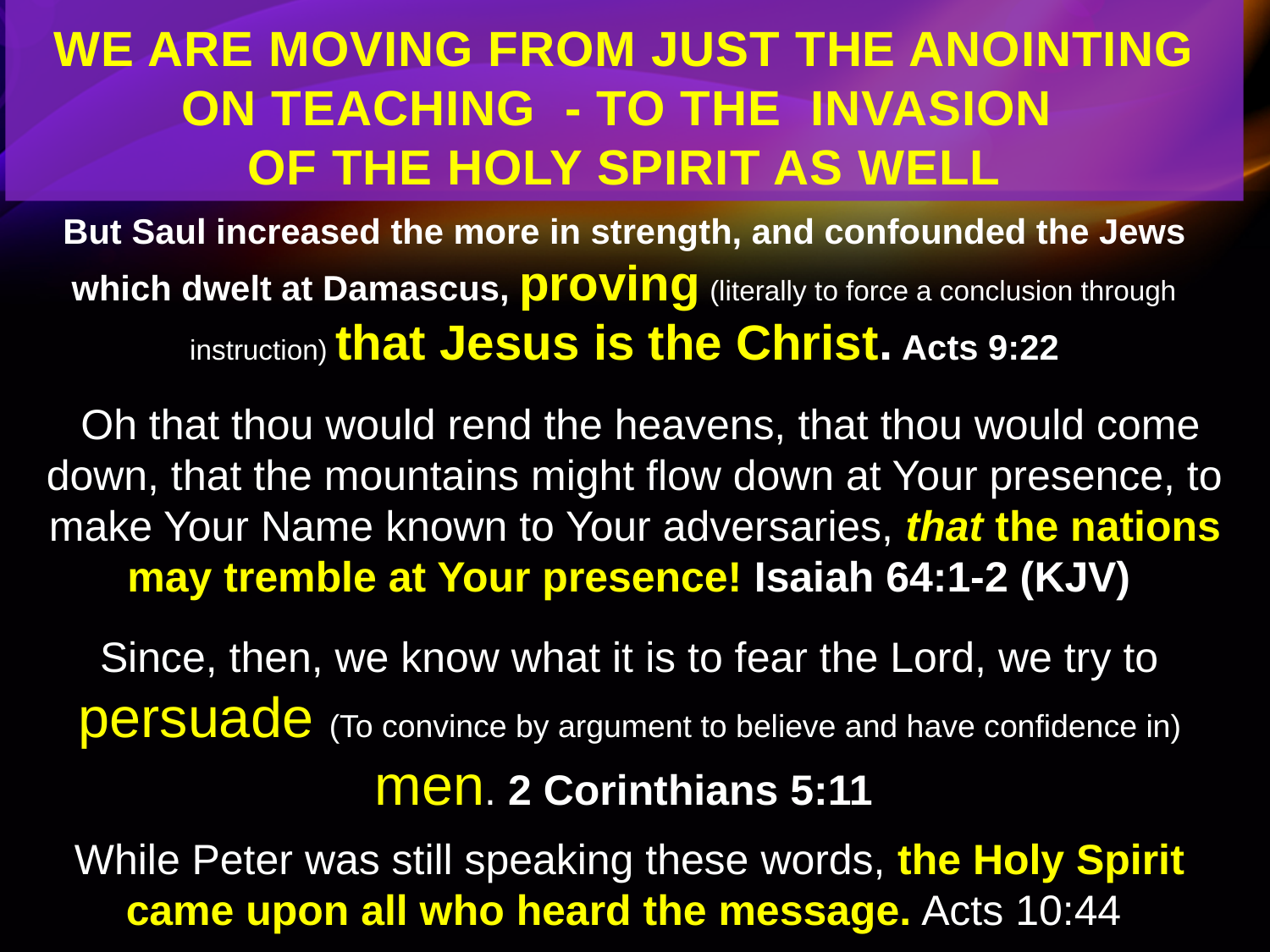

We are moving from just the anointing on teaching  - to the  invasion
of the holy spirit as well
But Saul increased the more in strength, and confounded the Jews which dwelt at Damascus, proving (literally to force a conclusion through instruction) that Jesus is the Christ. Acts 9:22
 Oh that thou would rend the heavens, that thou would come down, that the mountains might flow down at Your presence, to make Your Name known to Your adversaries, that the nations may tremble at Your presence! Isaiah 64:1-2 (KJV)
Since, then, we know what it is to fear the Lord, we try to persuade (To convince by argument to believe and have confidence in) men. 2 Corinthians 5:11
While Peter was still speaking these words, the Holy Spirit came upon all who heard the message. Acts 10:44